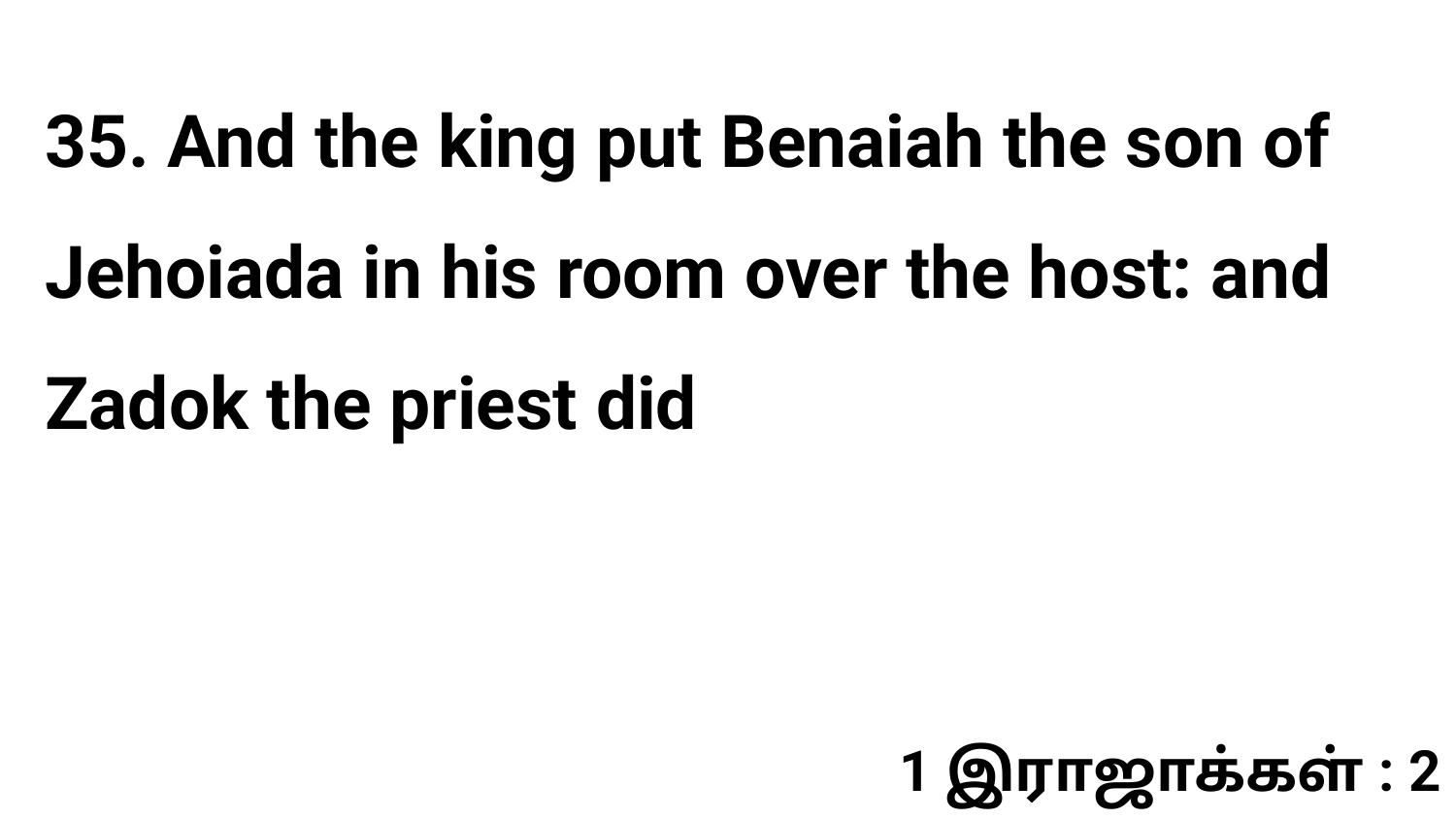

35. And the king put Benaiah the son of Jehoiada in his room over the host: and Zadok the priest did
1 இராஜாக்கள் : 2